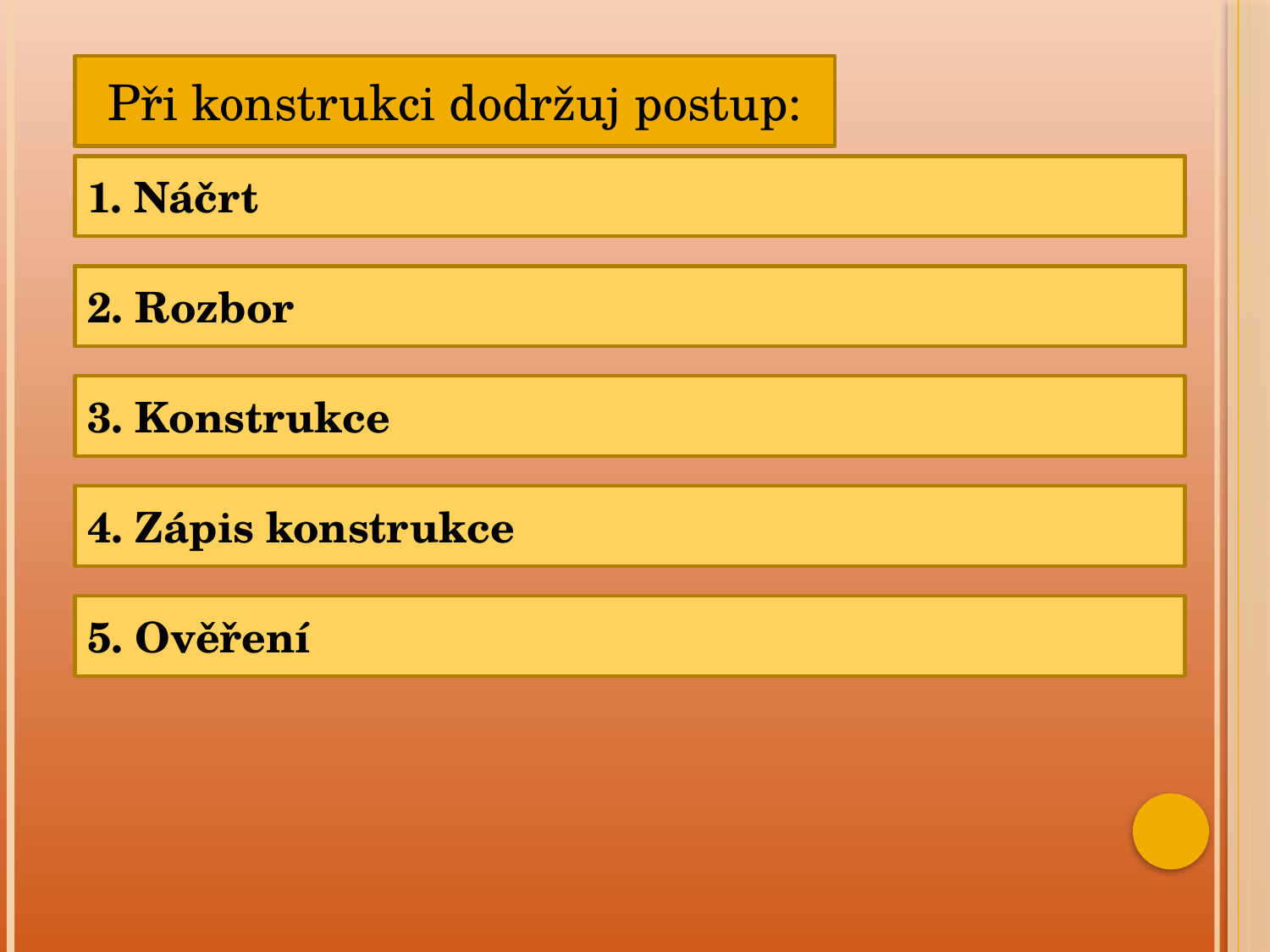

Při konstrukci dodržuj postup:
1. Náčrt
2. Rozbor
3. Konstrukce
4. Zápis konstrukce
5. Ověření